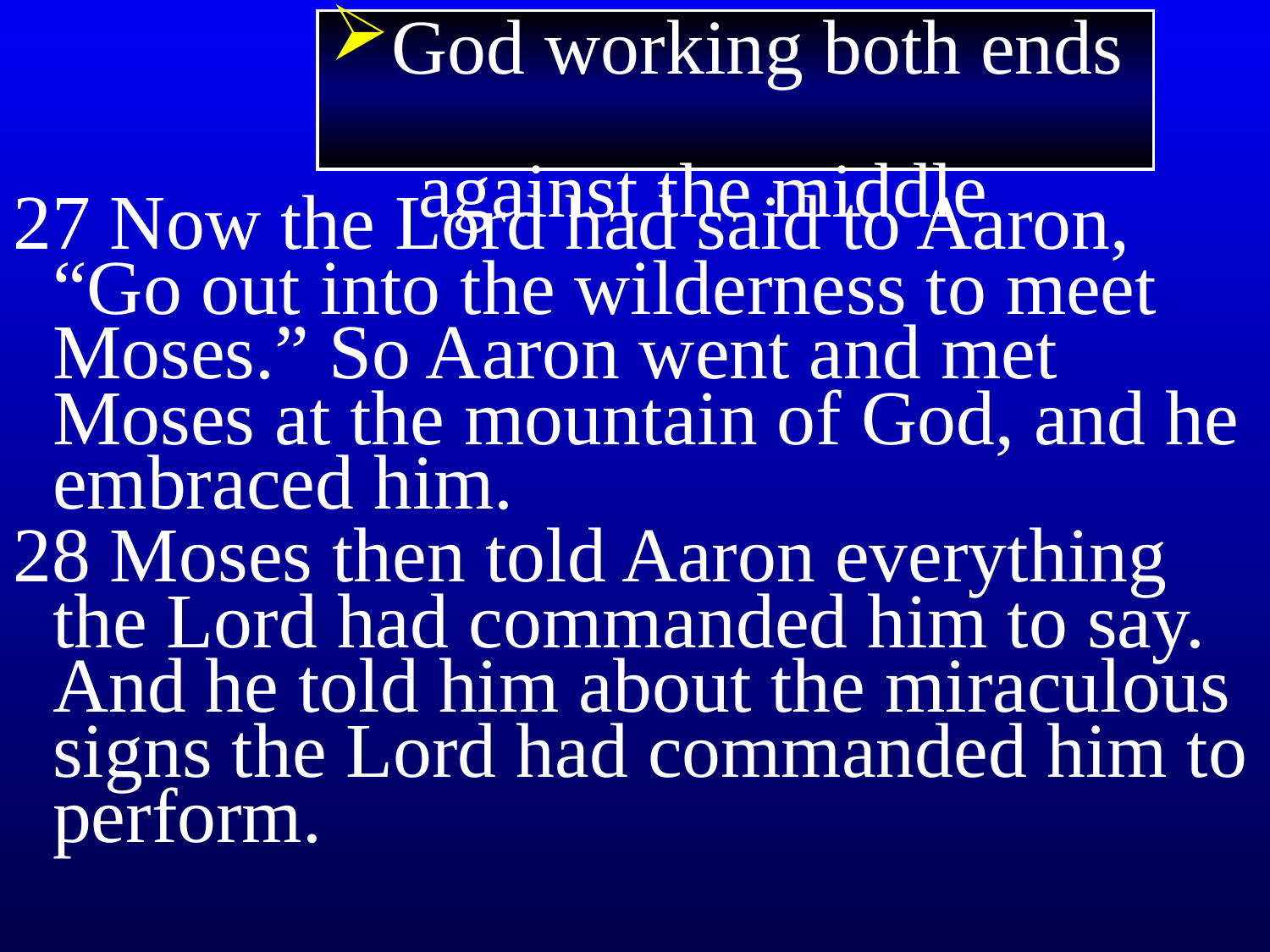

Exodus 4
God working both ends
   against the middle
27 Now the Lord had said to Aaron, “Go out into the wilderness to meet Moses.” So Aaron went and met Moses at the mountain of God, and he embraced him.
28 Moses then told Aaron everything the Lord had commanded him to say. And he told him about the miraculous signs the Lord had commanded him to perform.